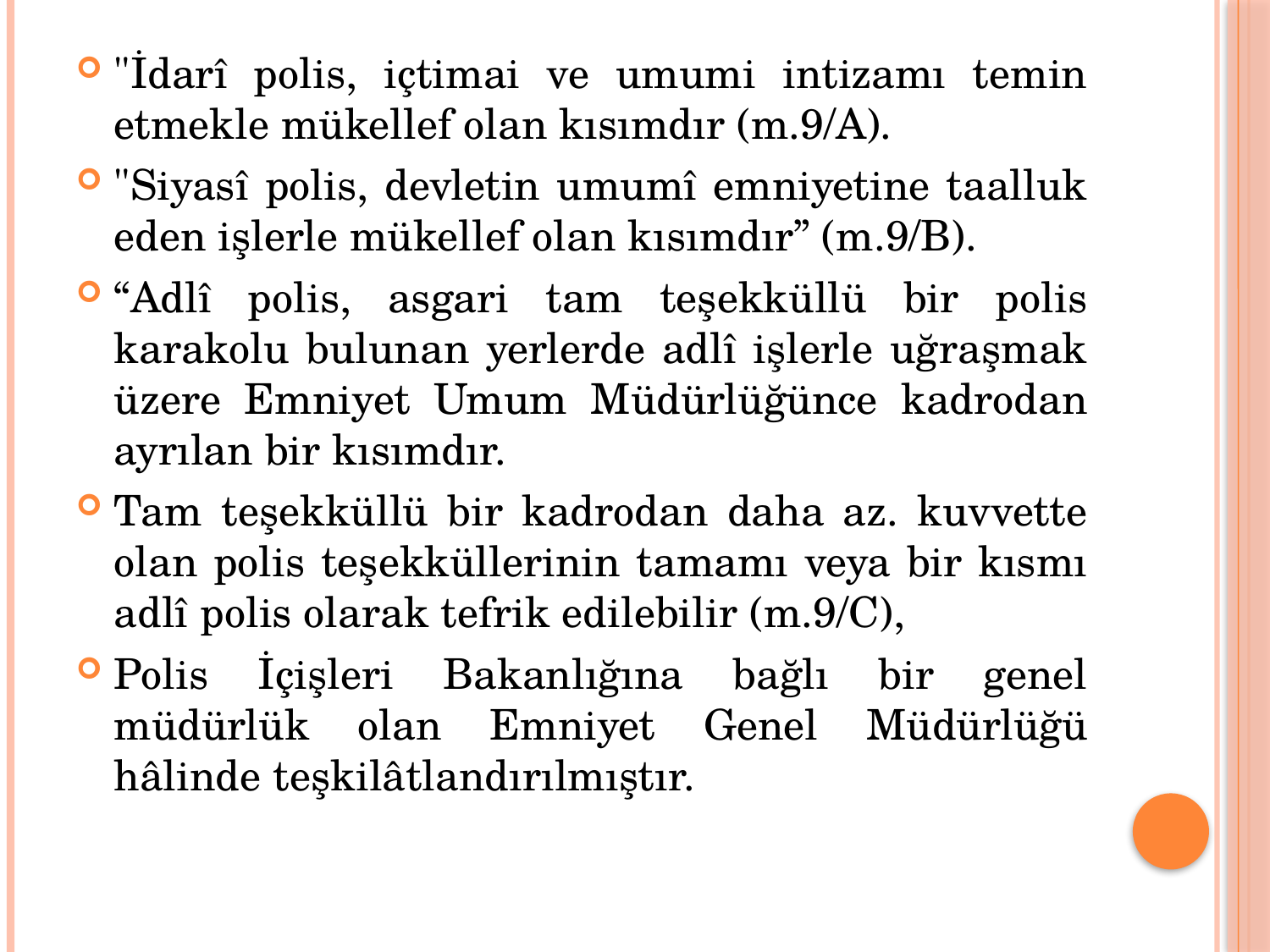

"İdarî polis, içtimai ve umumi intizamı temin etmekle mükellef olan kısımdır (m.9/A).
"Siyasî polis, devletin umumî emniyetine taalluk eden işlerle mükellef olan kısımdır” (m.9/B).
“Adlî polis, asgari tam teşekküllü bir polis karakolu bulunan yerlerde adlî işlerle uğraşmak üzere Emniyet Umum Müdürlüğünce kadrodan ayrılan bir kısımdır.
Tam teşekküllü bir kadrodan daha az. kuvvette olan polis teşekküllerinin tamamı veya bir kısmı adlî polis olarak tefrik edilebilir (m.9/C),
Polis İçişleri Bakanlığına bağlı bir genel müdürlük olan Emniyet Genel Müdürlüğü hâlinde teşkilâtlandırılmıştır.